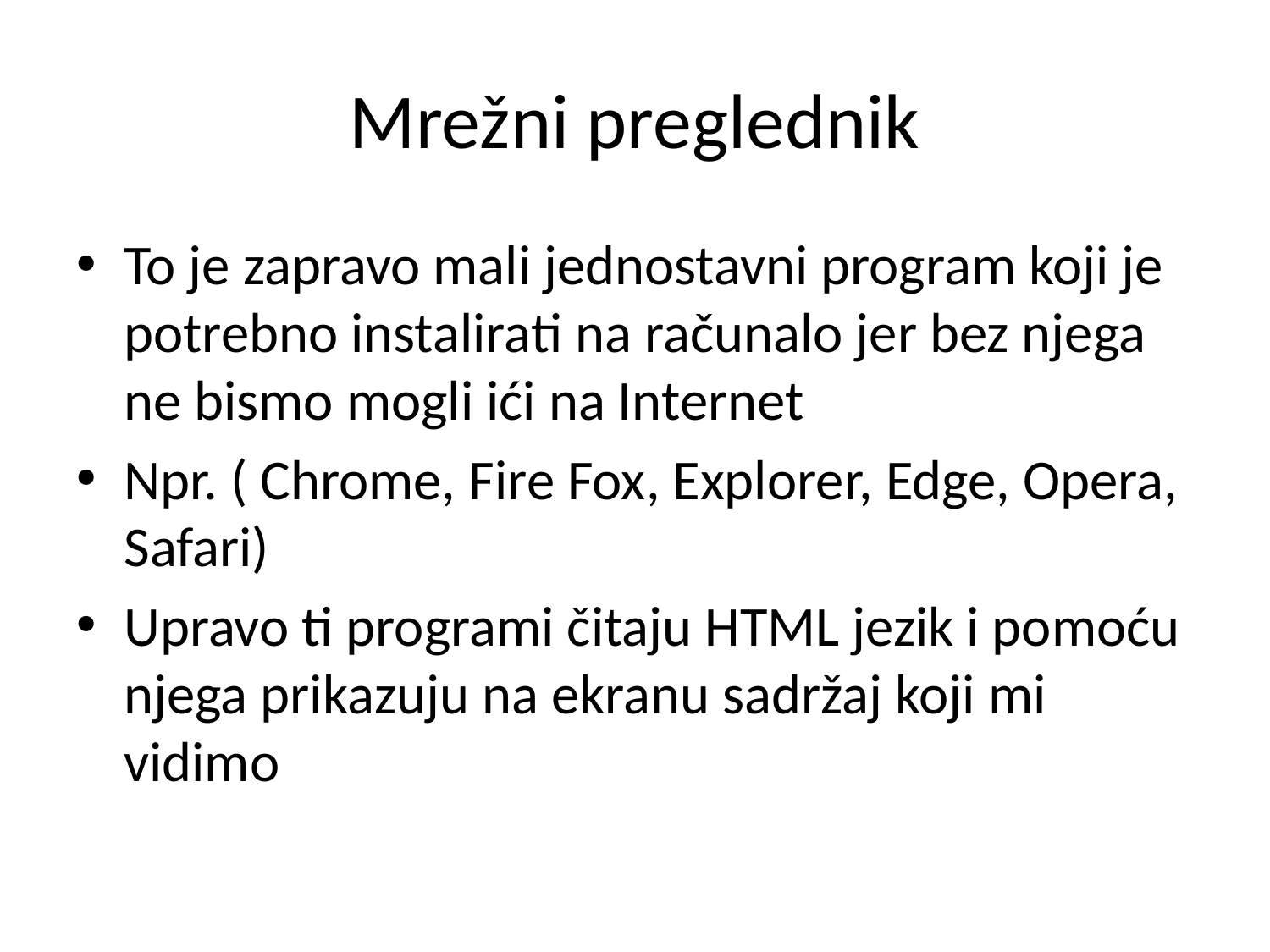

# Mrežni preglednik
To je zapravo mali jednostavni program koji je potrebno instalirati na računalo jer bez njega ne bismo mogli ići na Internet
Npr. ( Chrome, Fire Fox, Explorer, Edge, Opera, Safari)
Upravo ti programi čitaju HTML jezik i pomoću njega prikazuju na ekranu sadržaj koji mi vidimo